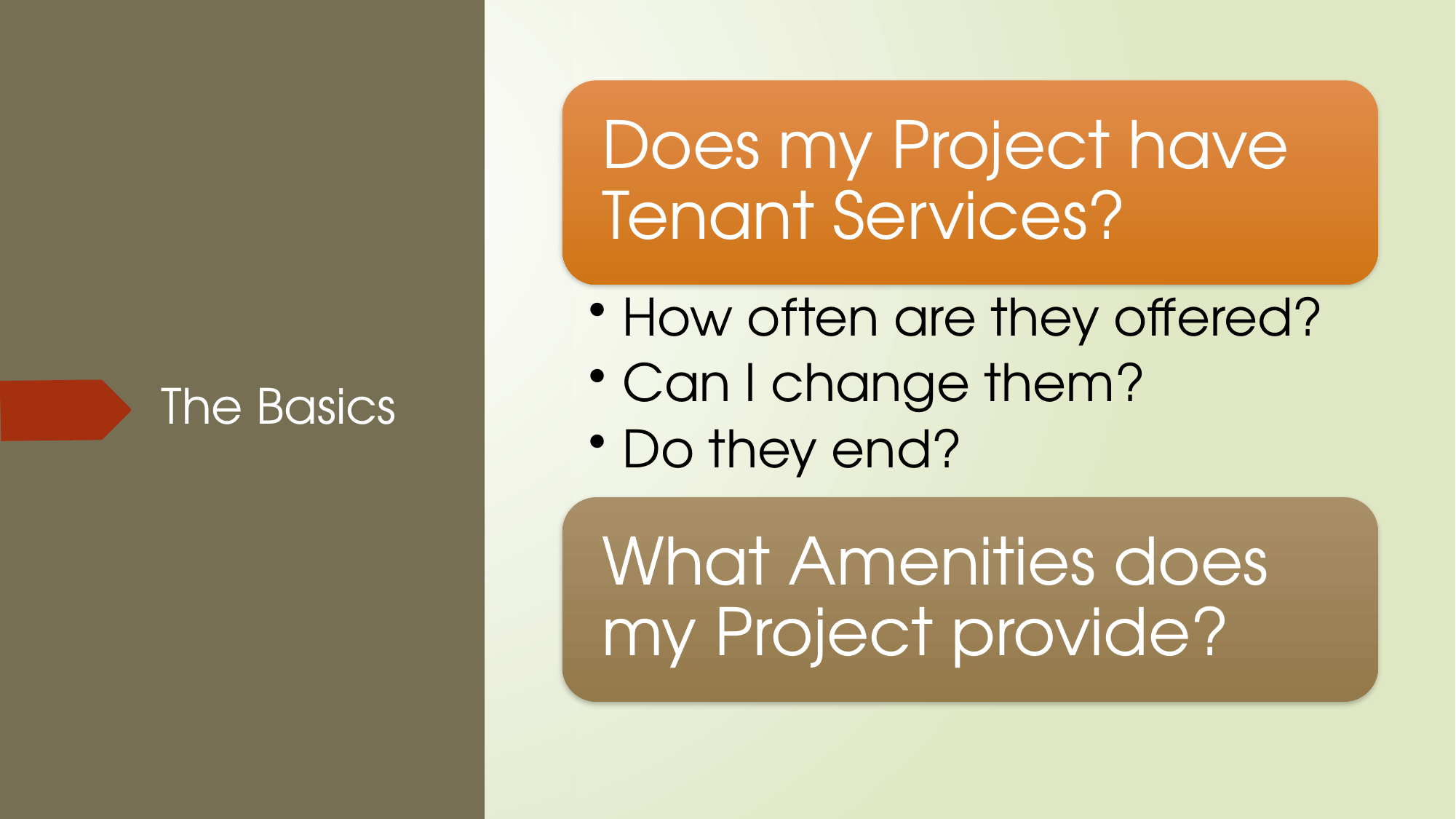

Does my Project have Tenant Services?
How often are they offered?
Can I change them?
Do they end?
What Amenities does my Project provide?
# The Basics